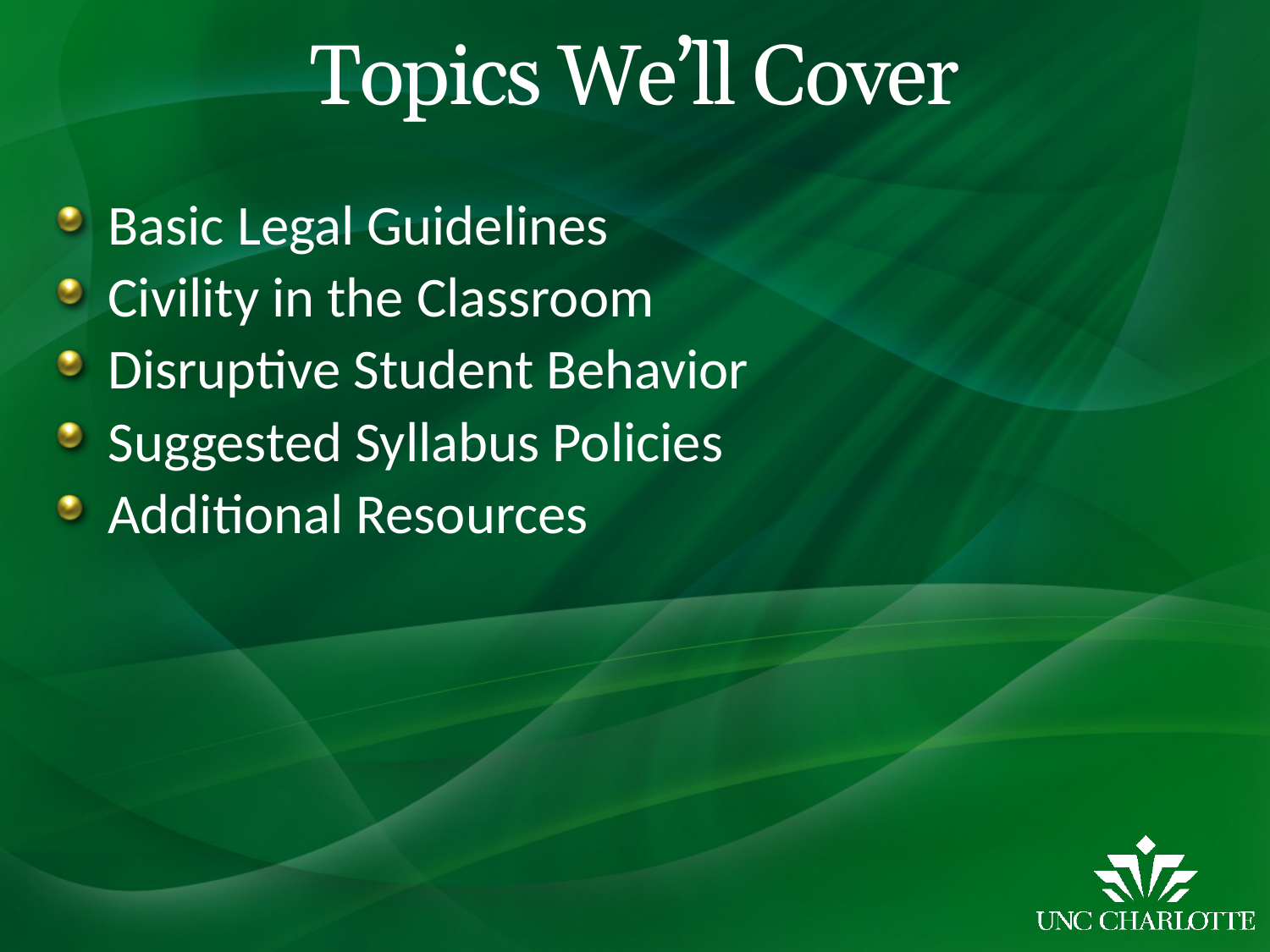

# Topics We’ll Cover
Basic Legal Guidelines
Civility in the Classroom
Disruptive Student Behavior
Suggested Syllabus Policies
Additional Resources